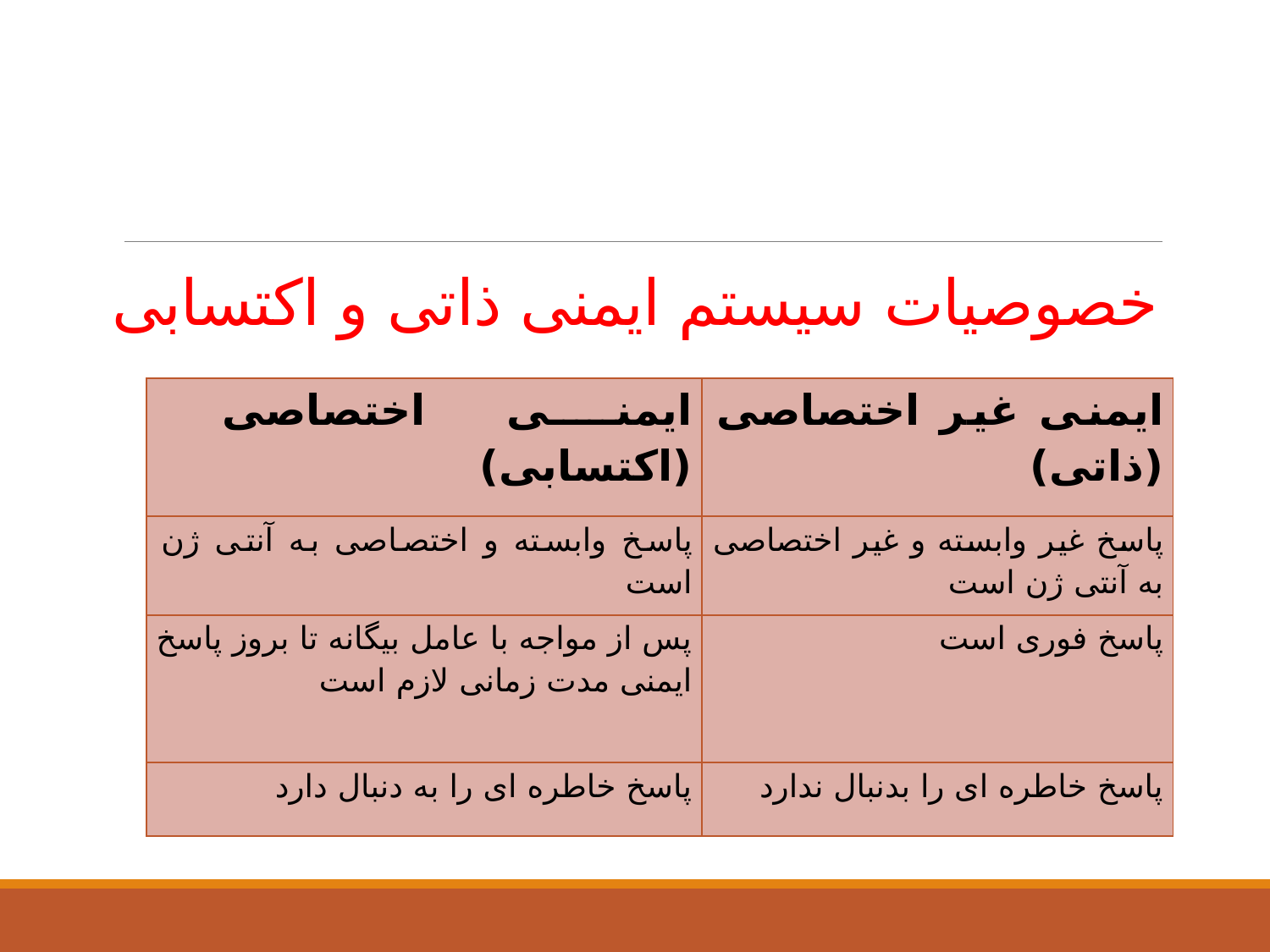

# خصوصیات سیستم ایمنی ذاتی و اکتسابی
| ایمنی اختصاصی (اکتسابی) | ایمنی غیر اختصاصی (ذاتی) |
| --- | --- |
| پاسخ وابسته و اختصاصی به آنتی ژن است | پاسخ غیر وابسته و غیر اختصاصی به آنتی ژن است |
| پس از مواجه با عامل بیگانه تا بروز پاسخ ایمنی مدت زمانی لازم است | پاسخ فوری است |
| پاسخ خاطره ای را به دنبال دارد | پاسخ خاطره ای را بدنبال ندارد |